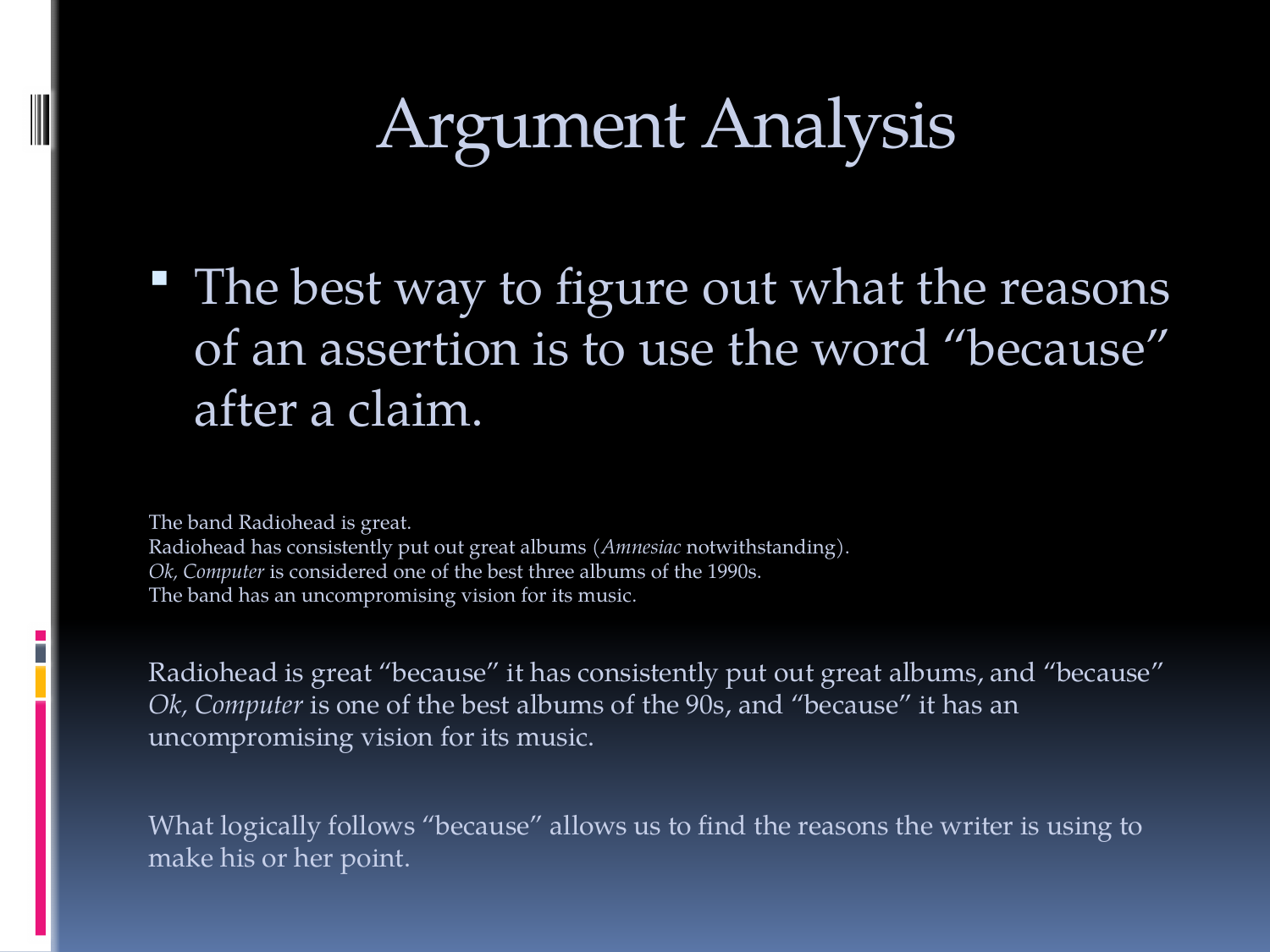

# Argument Analysis
The best way to figure out what the reasons of an assertion is to use the word “because” after a claim.

The band Radiohead is great.
Radiohead has consistently put out great albums (Amnesiac notwithstanding).
Ok, Computer is considered one of the best three albums of the 1990s.
The band has an uncompromising vision for its music.

Radiohead is great “because” it has consistently put out great albums, and “because” Ok, Computer is one of the best albums of the 90s, and “because” it has an uncompromising vision for its music.

What logically follows “because” allows us to find the reasons the writer is using to make his or her point.